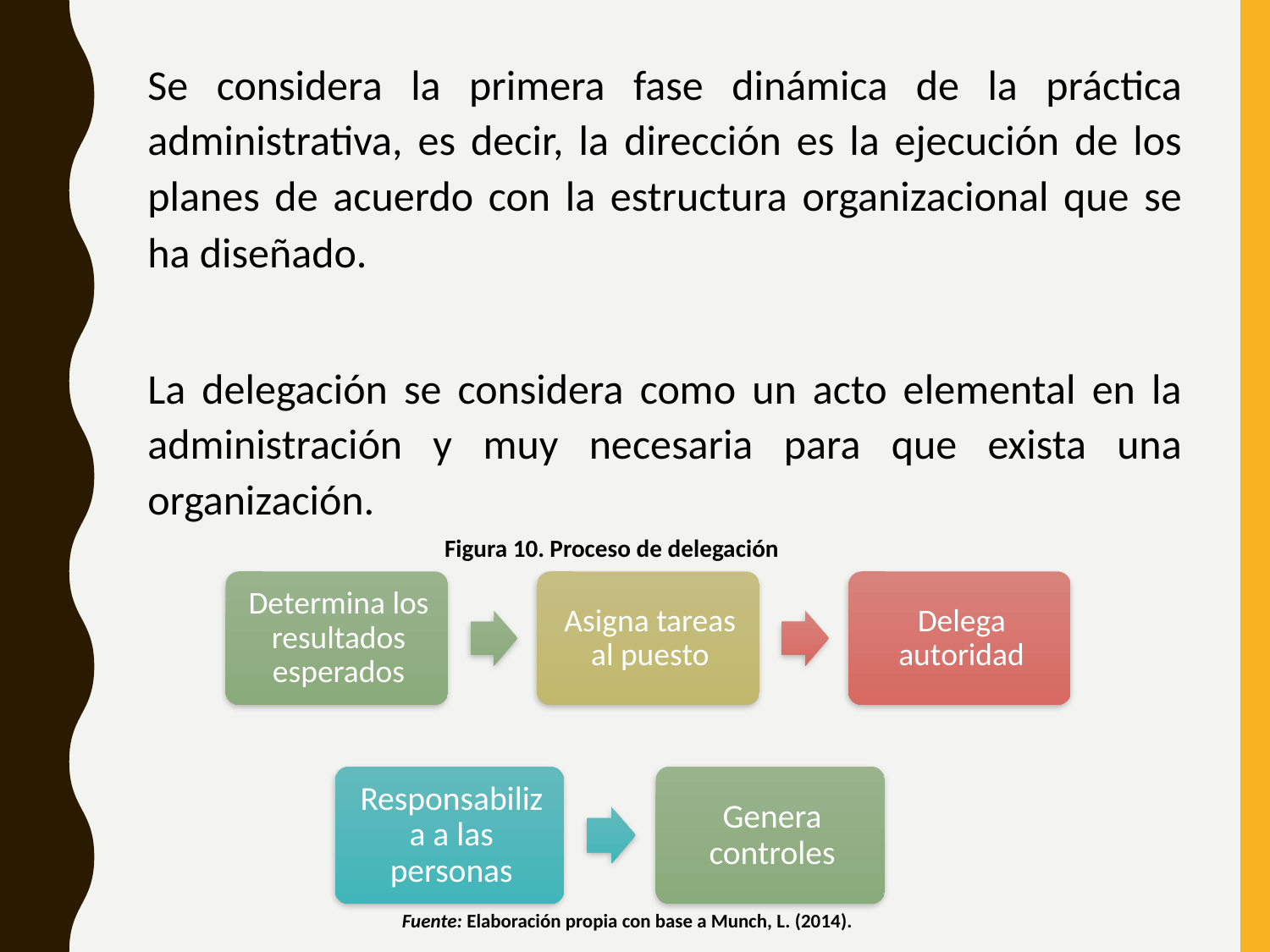

Se considera la primera fase dinámica de la práctica administrativa, es decir, la dirección es la ejecución de los planes de acuerdo con la estructura organizacional que se ha diseñado.

La delegación se considera como un acto elemental en la administración y muy necesaria para que exista una organización.

Determina los resultados esperados

Asigna tareas al puesto

Delega autoridad
Figura 10. Proceso de delegación
Responsabiliza a las personas

Genera controles
Fuente: Elaboración propia con base a Munch, L. (2014).